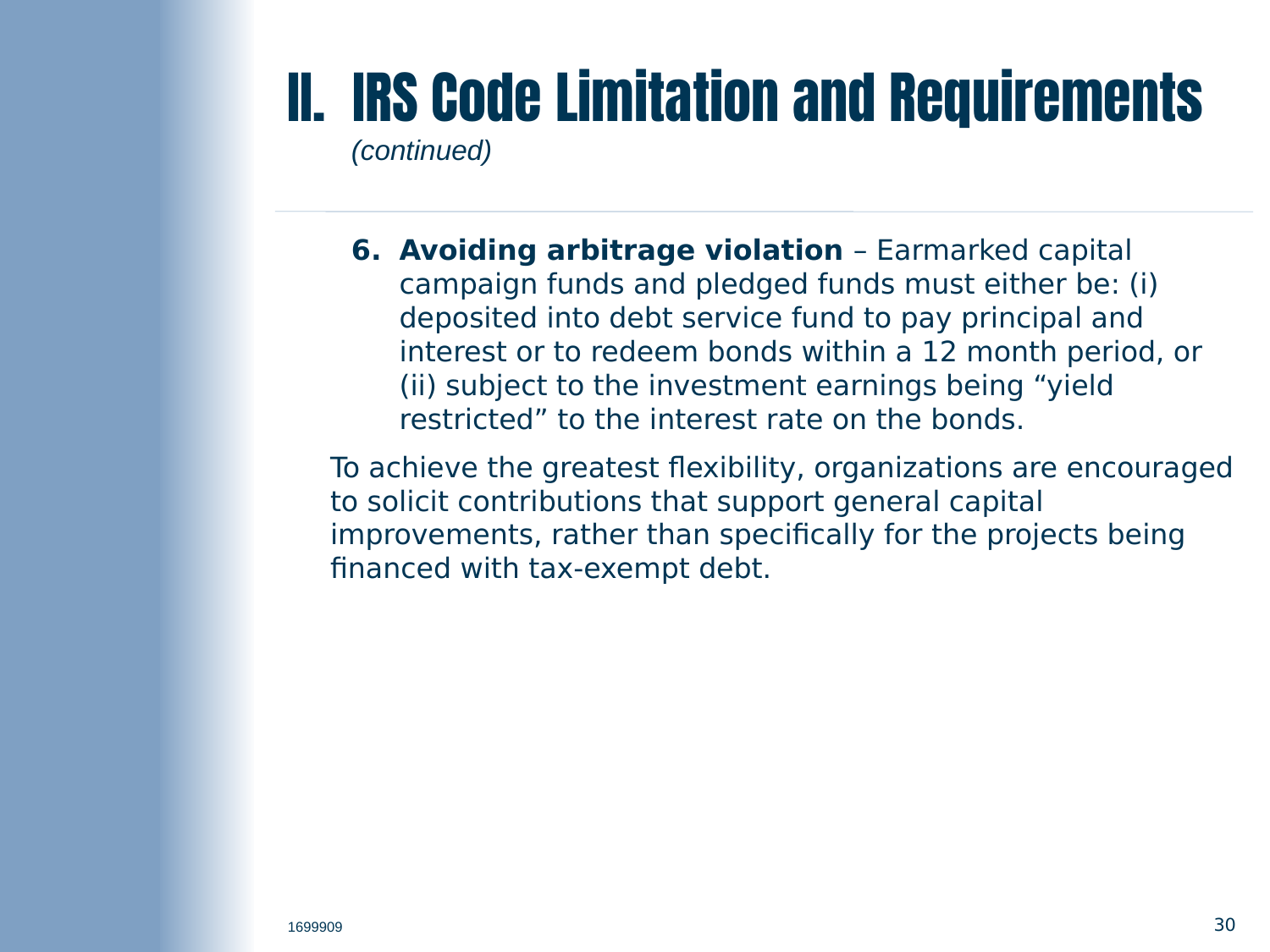

# II.  IRS Code Limitation and Requirements (continued)
6.	Avoiding arbitrage violation – Earmarked capital campaign funds and pledged funds must either be: (i)  deposited into debt service fund to pay principal and interest or to redeem bonds within a 12 month period, or (ii) subject to the investment earnings being “yield restricted” to the interest rate on the bonds.
	To achieve the greatest flexibility, organizations are encouraged to solicit contributions that support general capital improvements, rather than specifically for the projects being financed with tax-exempt debt.
1699909
30